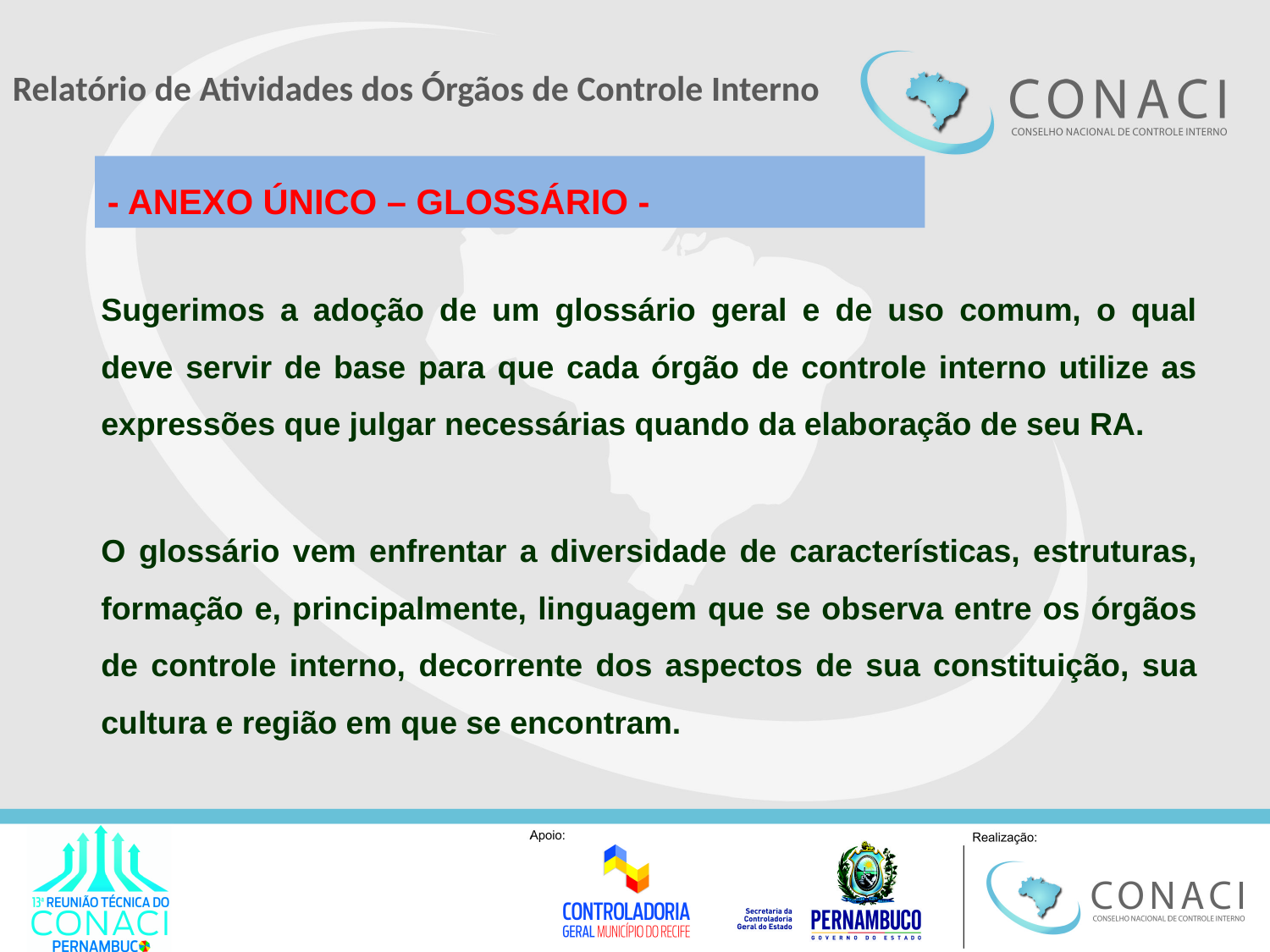

#
Relatório de Atividades dos Órgãos de Controle Interno

Sugerimos a adoção de um glossário geral e de uso comum, o qual deve servir de base para que cada órgão de controle interno utilize as expressões que julgar necessárias quando da elaboração de seu RA.

O glossário vem enfrentar a diversidade de características, estruturas, formação e, principalmente, linguagem que se observa entre os órgãos de controle interno, decorrente dos aspectos de sua constituição, sua cultura e região em que se encontram.

- ANEXO ÚNICO – GLOSSÁRIO -